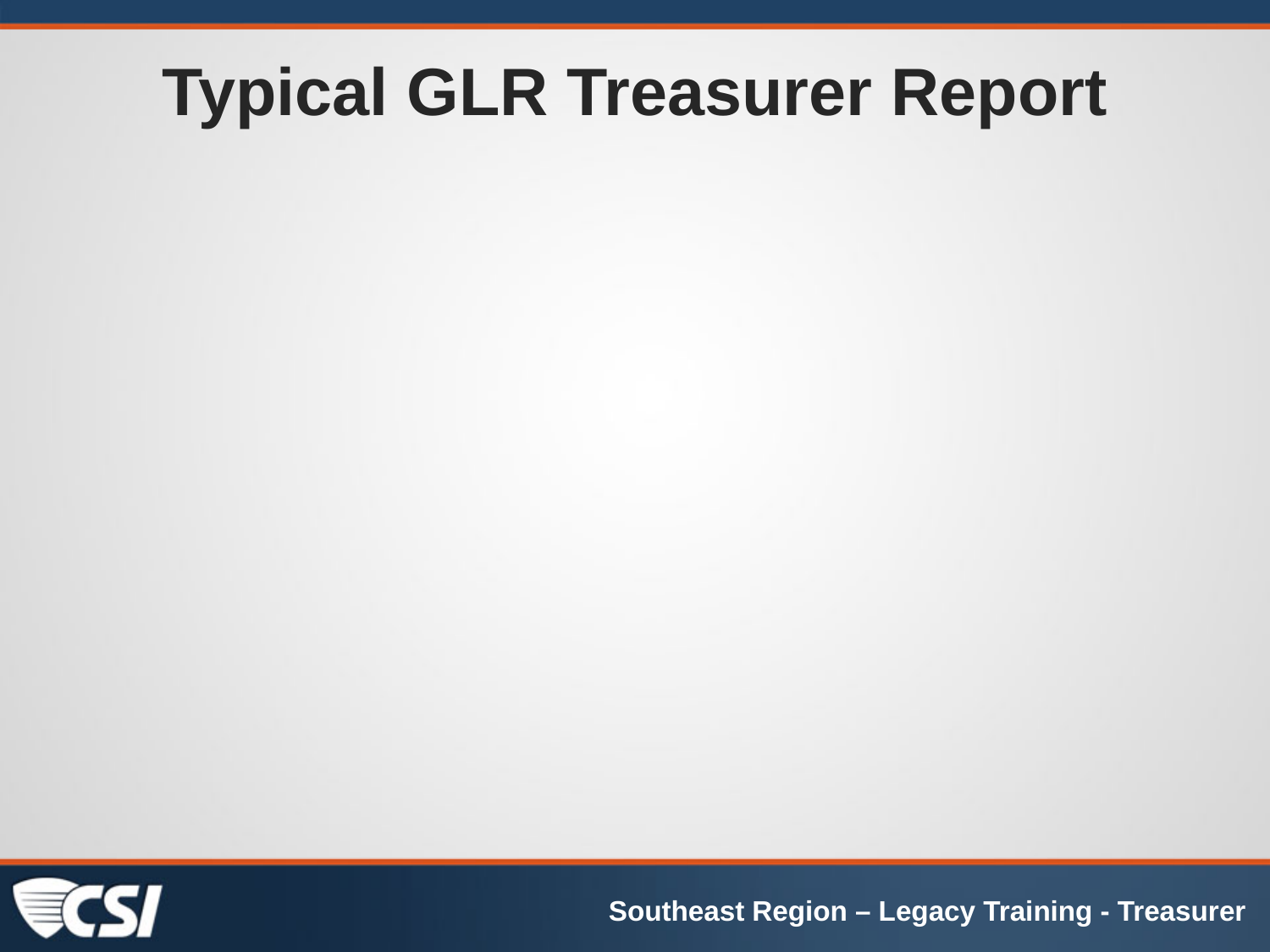

# Typical GLR Treasurer Report

Southeast Region – Legacy Training - Treasurer